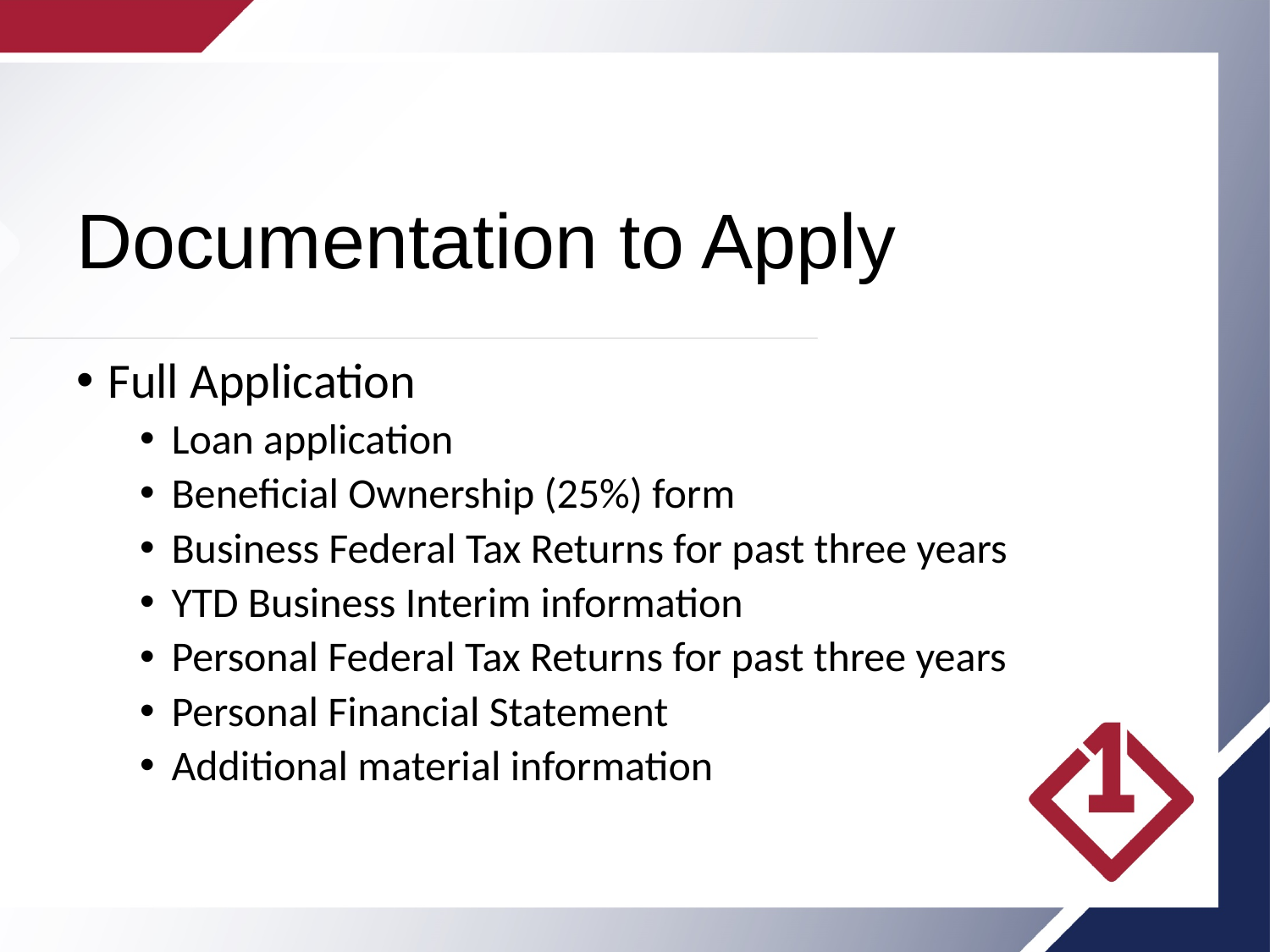

# Documentation to Apply
Full Application
Loan application
Beneficial Ownership (25%) form
Business Federal Tax Returns for past three years
YTD Business Interim information
Personal Federal Tax Returns for past three years
Personal Financial Statement
Additional material information